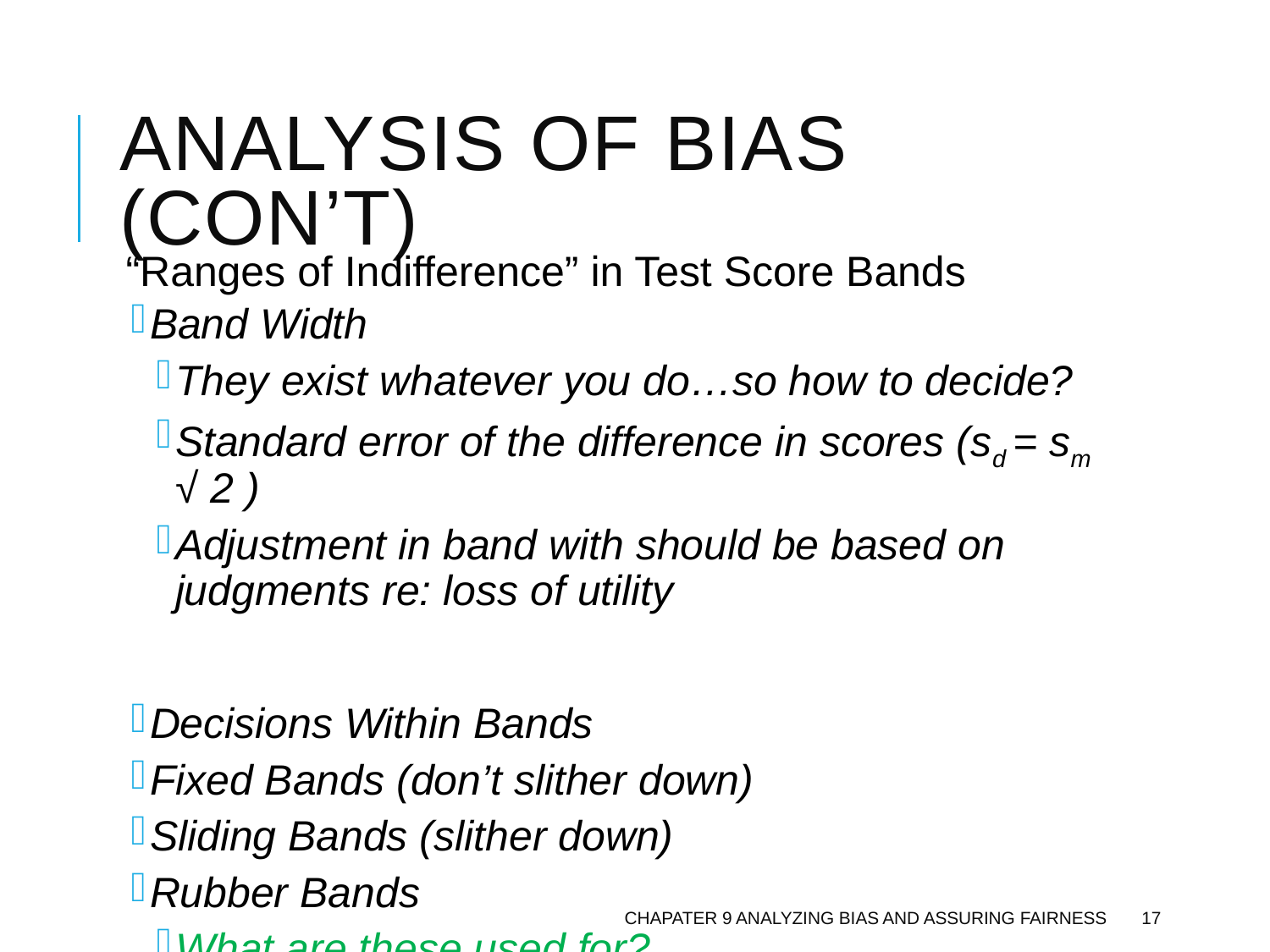

# Analysis of Bias (con’t)
“Ranges of Indifference” in Test Score Bands
Band Width
They exist whatever you do…so how to decide?
Standard error of the difference in scores (sd = sm √ 2 )
Adjustment in band with should be based on judgments re: loss of utility

Decisions Within Bands
Fixed Bands (don’t slither down)
Sliding Bands (slither down)
Rubber Bands
What are these used for?
Chapater 9 Analyzing Bias and Assuring Fairness
17